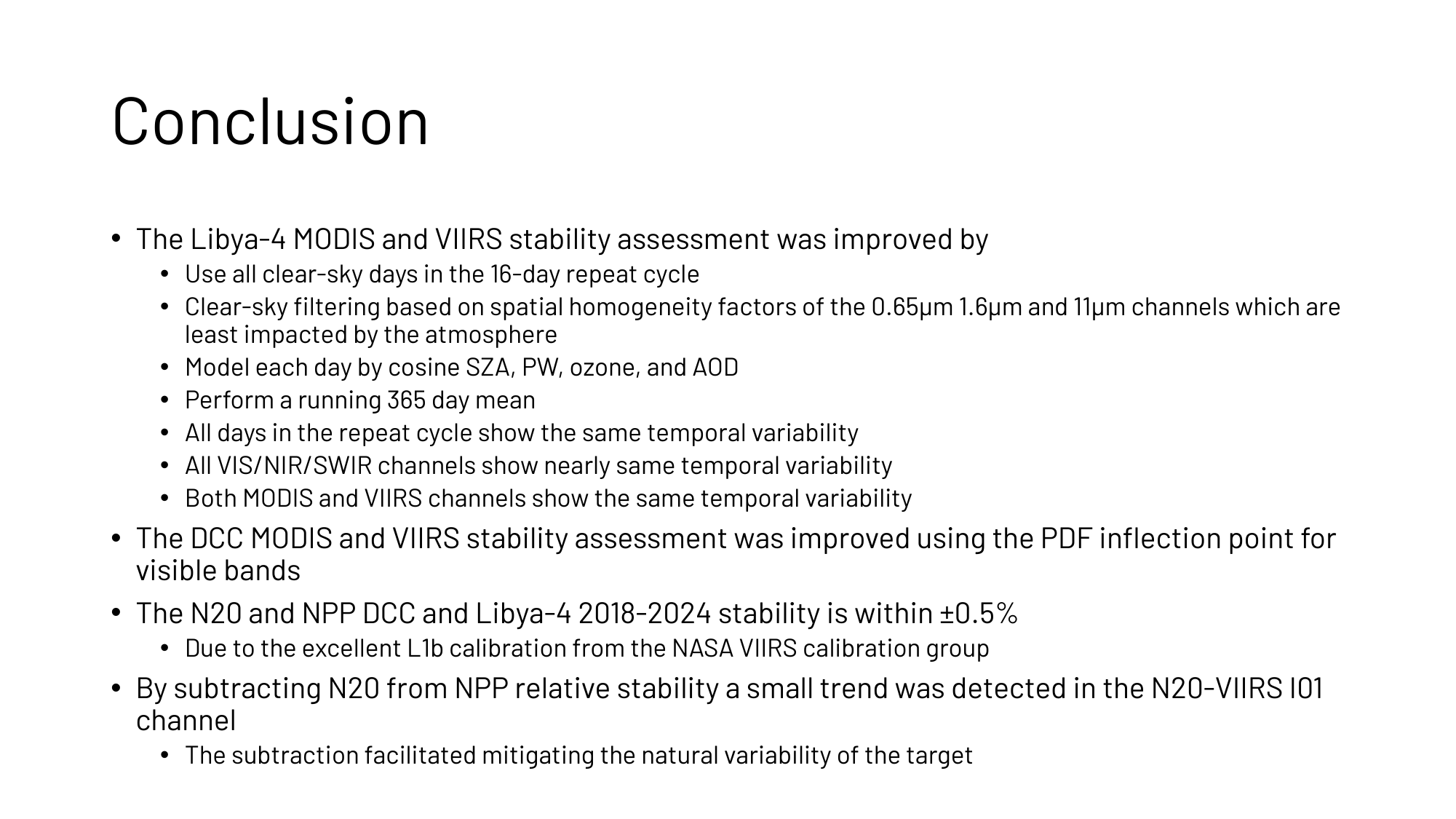

# Conclusion
The Libya-4 MODIS and VIIRS stability assessment was improved by
Use all clear-sky days in the 16-day repeat cycle
Clear-sky filtering based on spatial homogeneity factors of the 0.65µm 1.6µm and 11µm channels which are least impacted by the atmosphere
Model each day by cosine SZA, PW, ozone, and AOD
Perform a running 365 day mean
All days in the repeat cycle show the same temporal variability
All VIS/NIR/SWIR channels show nearly same temporal variability
Both MODIS and VIIRS channels show the same temporal variability
The DCC MODIS and VIIRS stability assessment was improved using the PDF inflection point for visible bands
The N20 and NPP DCC and Libya-4 2018-2024 stability is within ±0.5%
Due to the excellent L1b calibration from the NASA VIIRS calibration group
By subtracting N20 from NPP relative stability a small trend was detected in the N20-VIIRS I01 channel
The subtraction facilitated mitigating the natural variability of the target